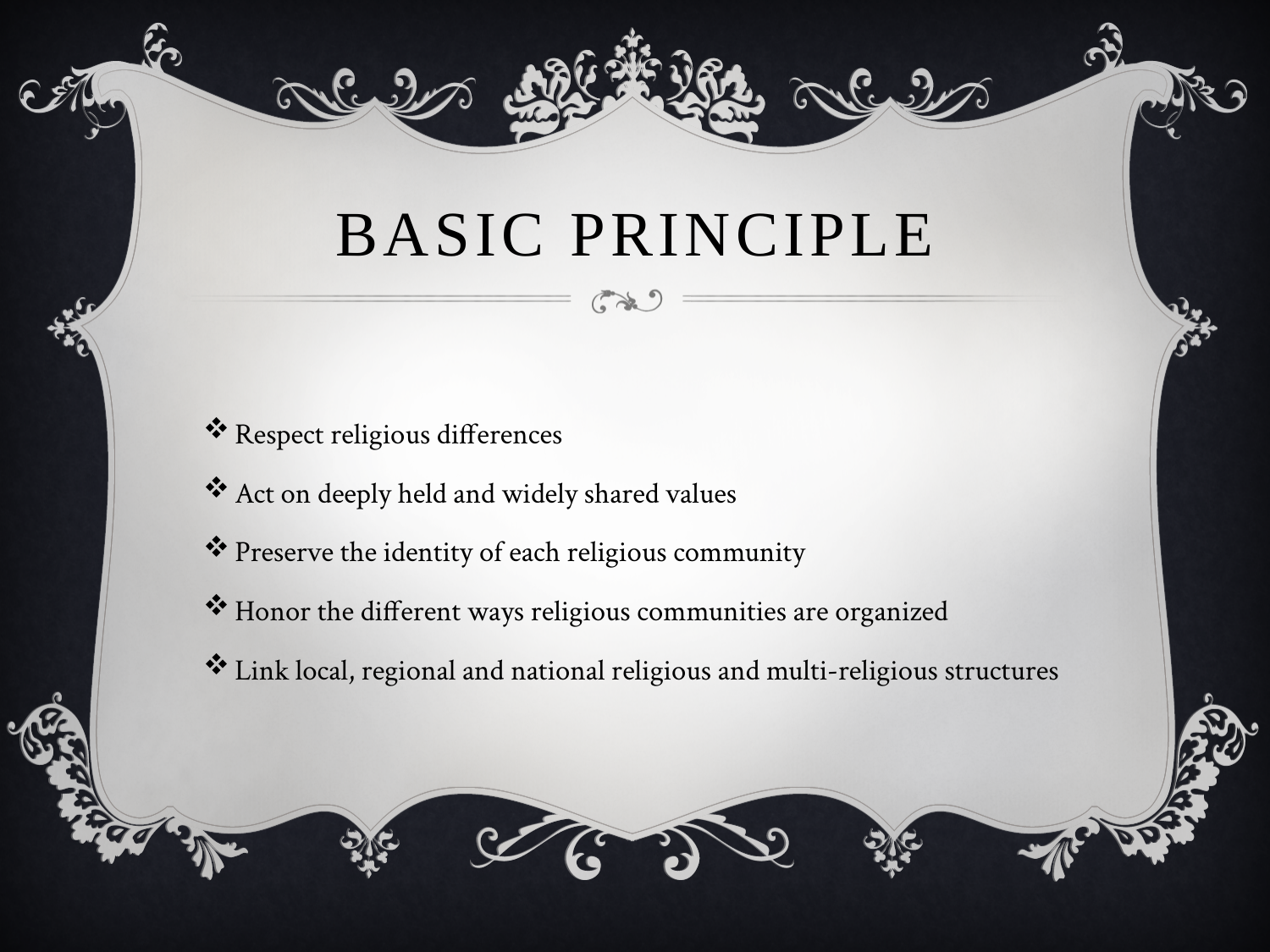

# Basic Principle

 Respect religious differences
 Act on deeply held and widely shared values
 Preserve the identity of each religious community
 Honor the different ways religious communities are organized
 Link local, regional and national religious and multi-religious structures